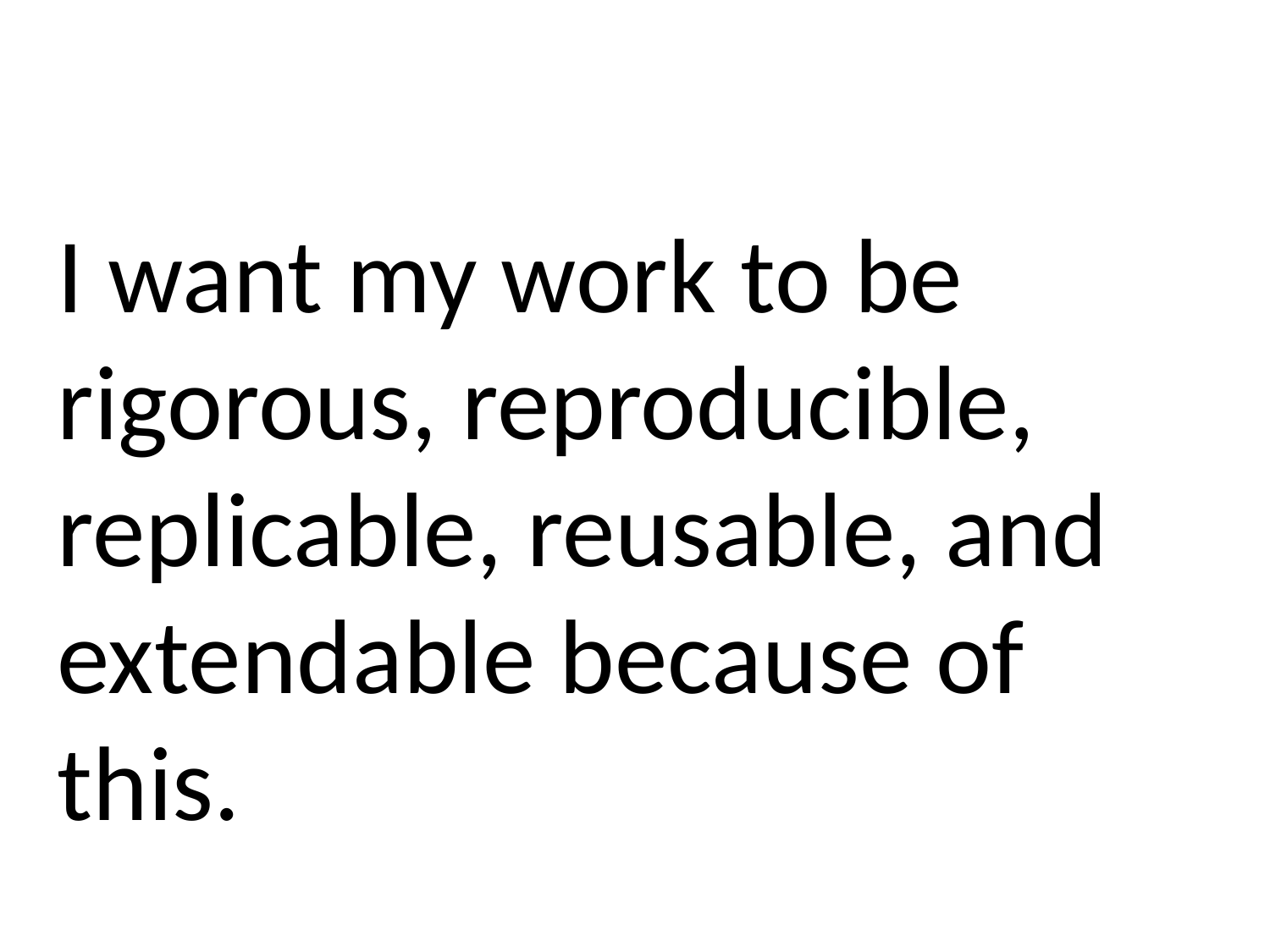

I want my work to be rigorous, reproducible, replicable, reusable, and extendable because of this.